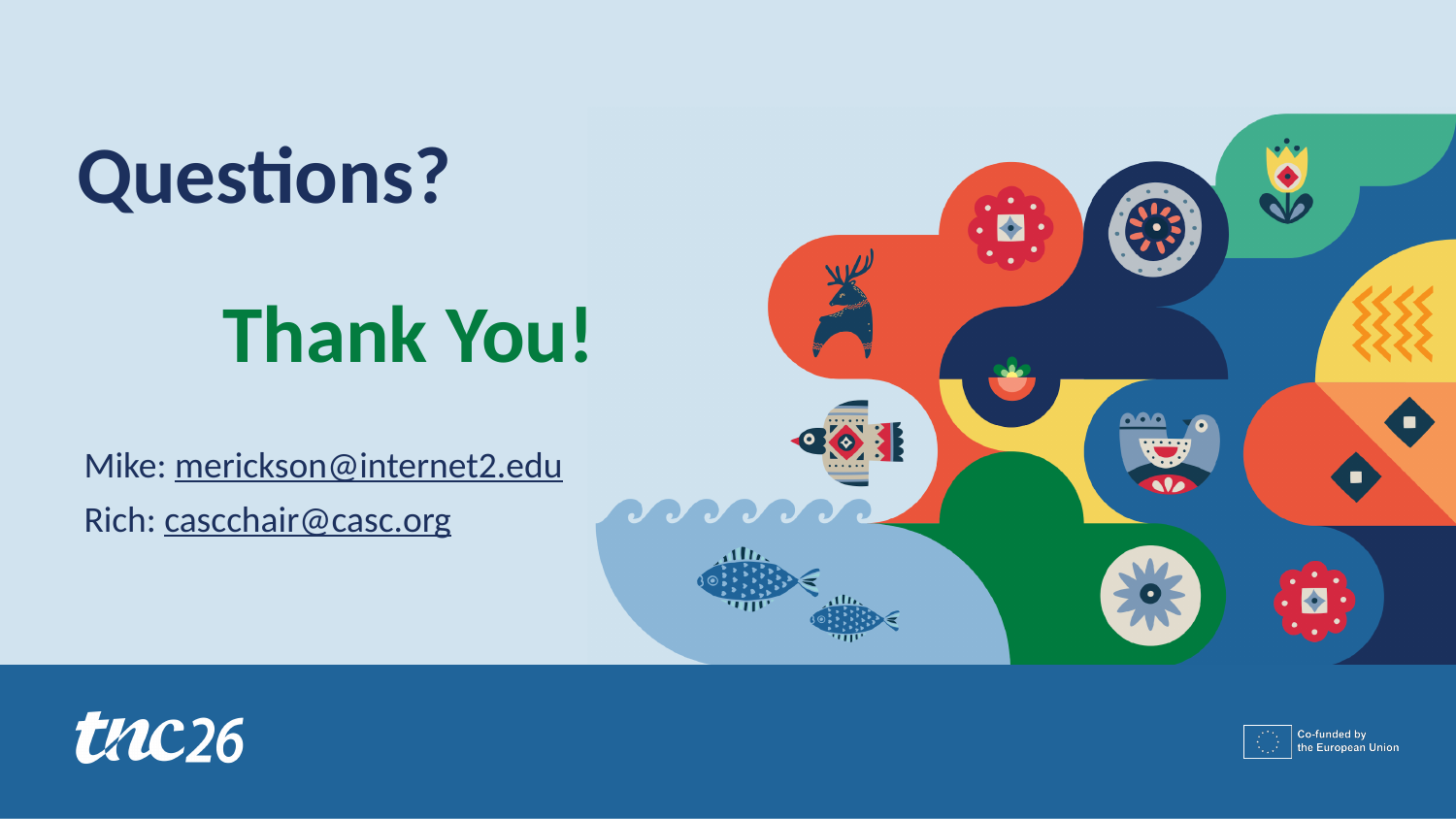

Questions?

Thank You!
Mike: merickson@internet2.edu
Rich: cascchair@casc.org